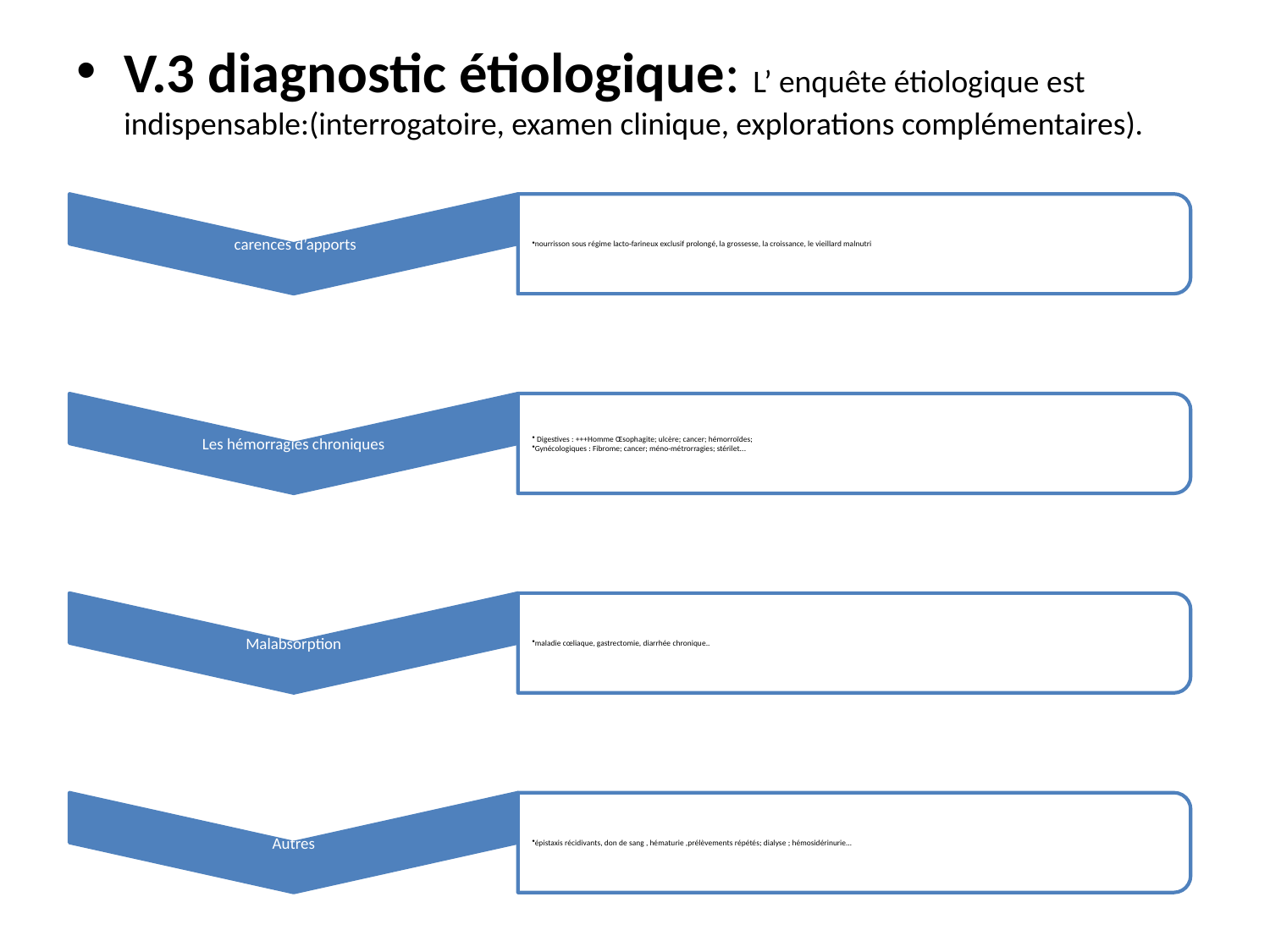

V.3 diagnostic étiologique: L’ enquête étiologique est indispensable:(interrogatoire, examen clinique, explorations complémentaires).

 carences d’apports
nourrisson sous régime lacto-farineux exclusif prolongé, la grossesse, la croissance, le vieillard malnutri
Les hémorragies chroniques
 Digestives : +++Homme Œsophagite; ulcère; cancer; hémorroïdes;
Gynécologiques : Fibrome; cancer; méno-métrorragies; stérilet...
Malabsorption
maladie cœliaque, gastrectomie, diarrhée chronique..
Autres
épistaxis récidivants, don de sang , hématurie ,prélèvements répétés; dialyse ; hémosidérinurie…